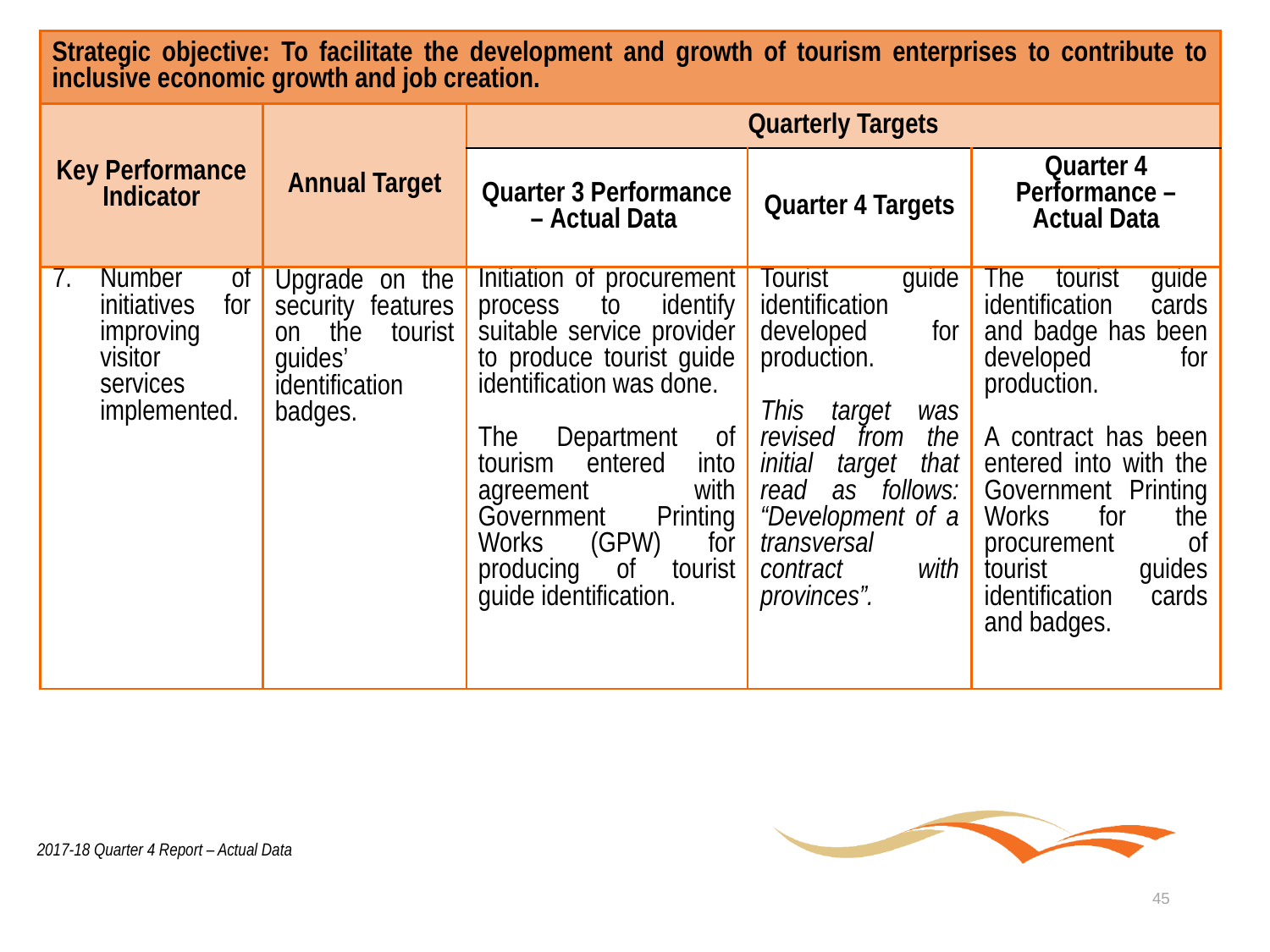

| Strategic objective: To facilitate the development and growth of tourism enterprises to contribute to inclusive economic growth and job creation. |  |  |  |  |
| --- | --- | --- | --- | --- |
| Key Performance Indicator | Annual Target | Quarterly Targets |  |  |
|  |  | Quarter 3 Performance – Actual Data | Quarter 4 Targets | Quarter 4 Performance – Actual Data |
| Number of initiatives for improving visitor services implemented. | Upgrade on the security features on the tourist guides’ identification badges. | Initiation of procurement process to identify suitable service provider to produce tourist guide identification was done. The Department of tourism entered into agreement with Government Printing Works (GPW) for producing of tourist guide identification. | Tourist guide identification developed for production. This target was revised from the initial target that read as follows: “Development of a transversal contract with provinces”. | The tourist guide identification cards and badge has been developed for production. A contract has been entered into with the Government Printing Works for the procurement of tourist guides identification cards and badges. |

2017-18 Quarter 4 Report – Actual Data
45